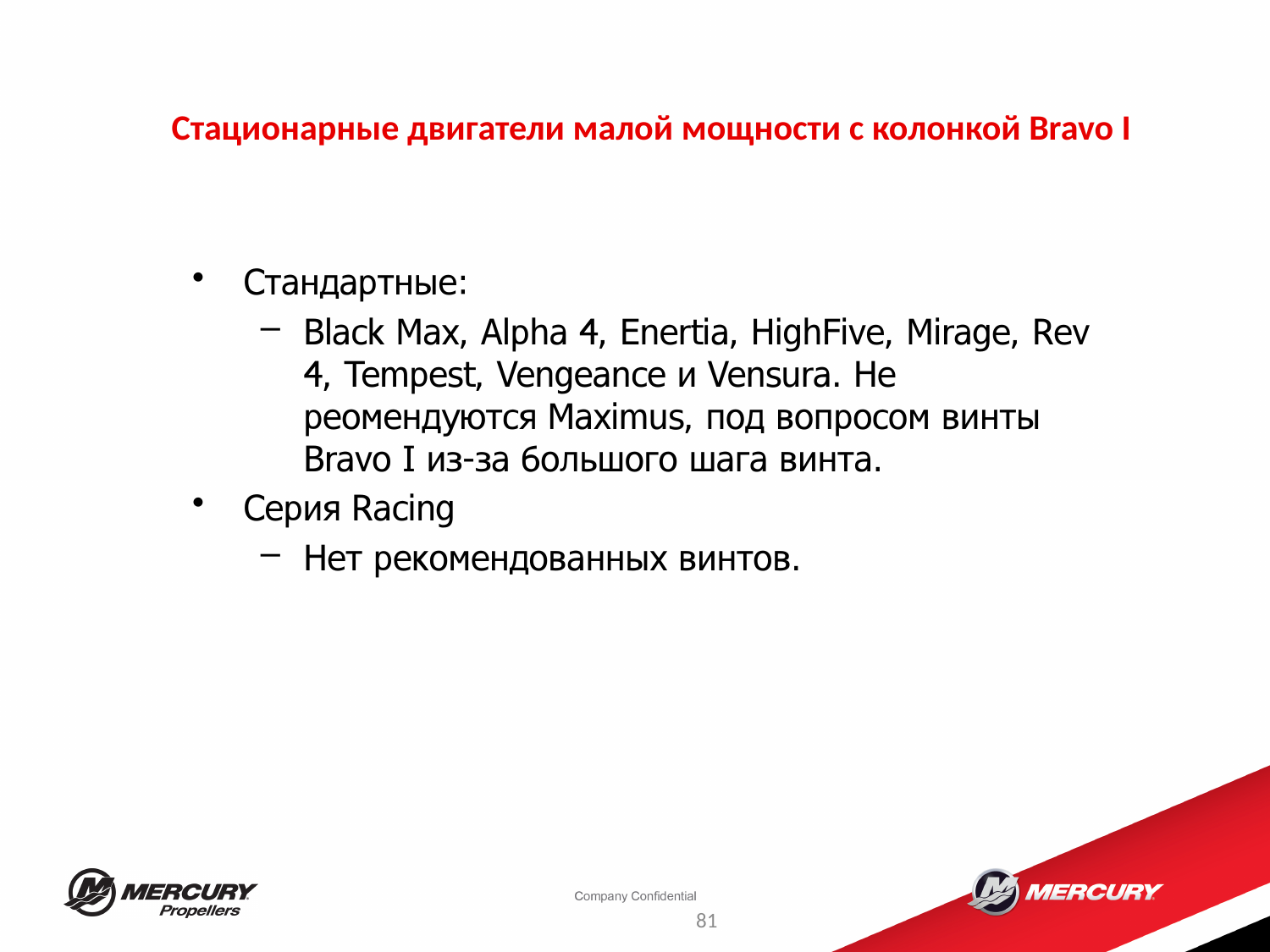

# Стационарные двигатели малой мощности с колонкой Bravo I
Стандартные:
Black Max, Alpha 4, Enertia, HighFive, Mirage, Rev 4, Tempest, Vengeance и Vensura. Не реомендуются Maximus, под вопросом винты Bravo I из-за большого шага винта.
Серия Racing
Нет рекомендованных винтов.
81